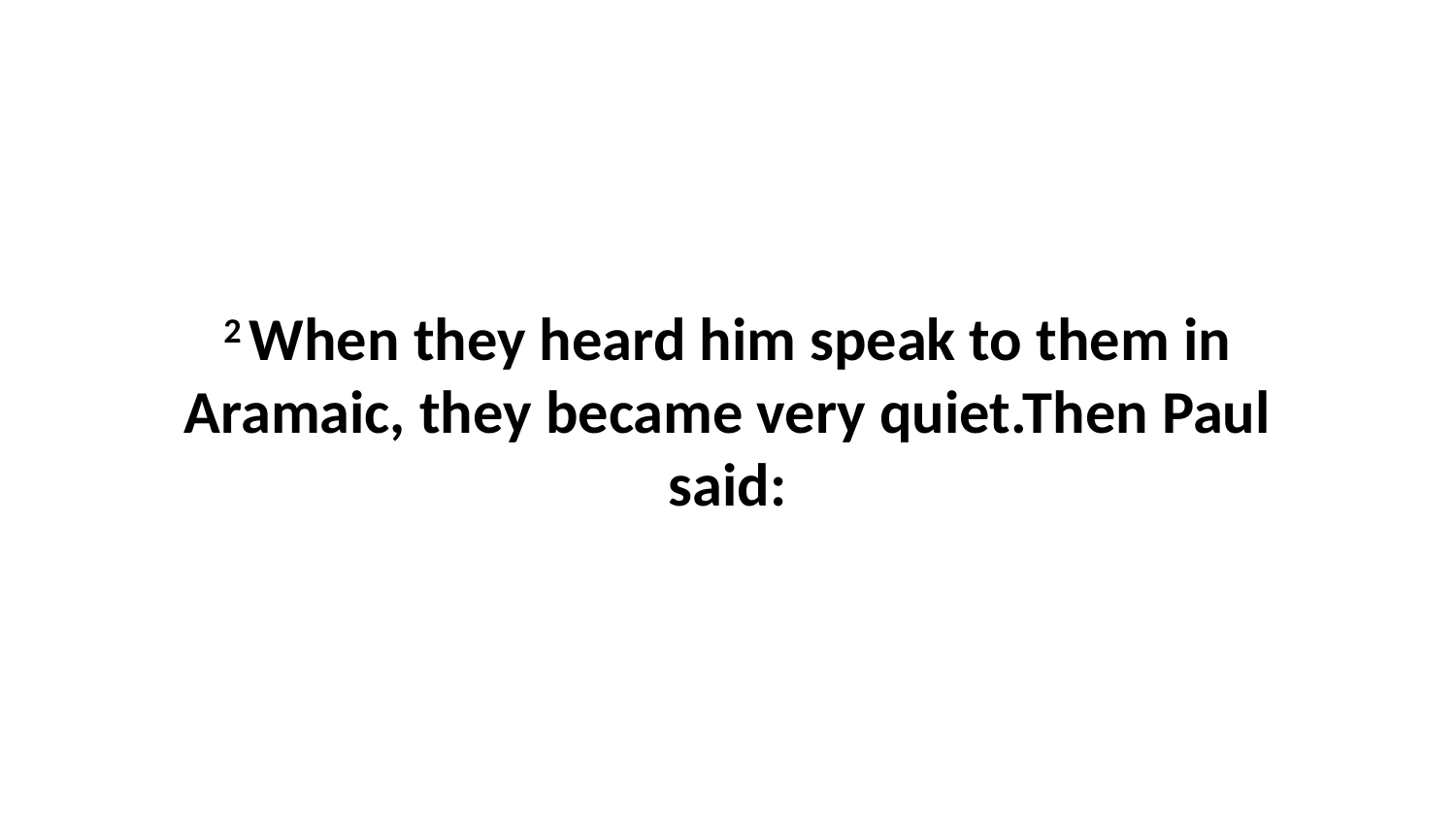

2 When they heard him speak to them in Aramaic, they became very quiet.Then Paul said: